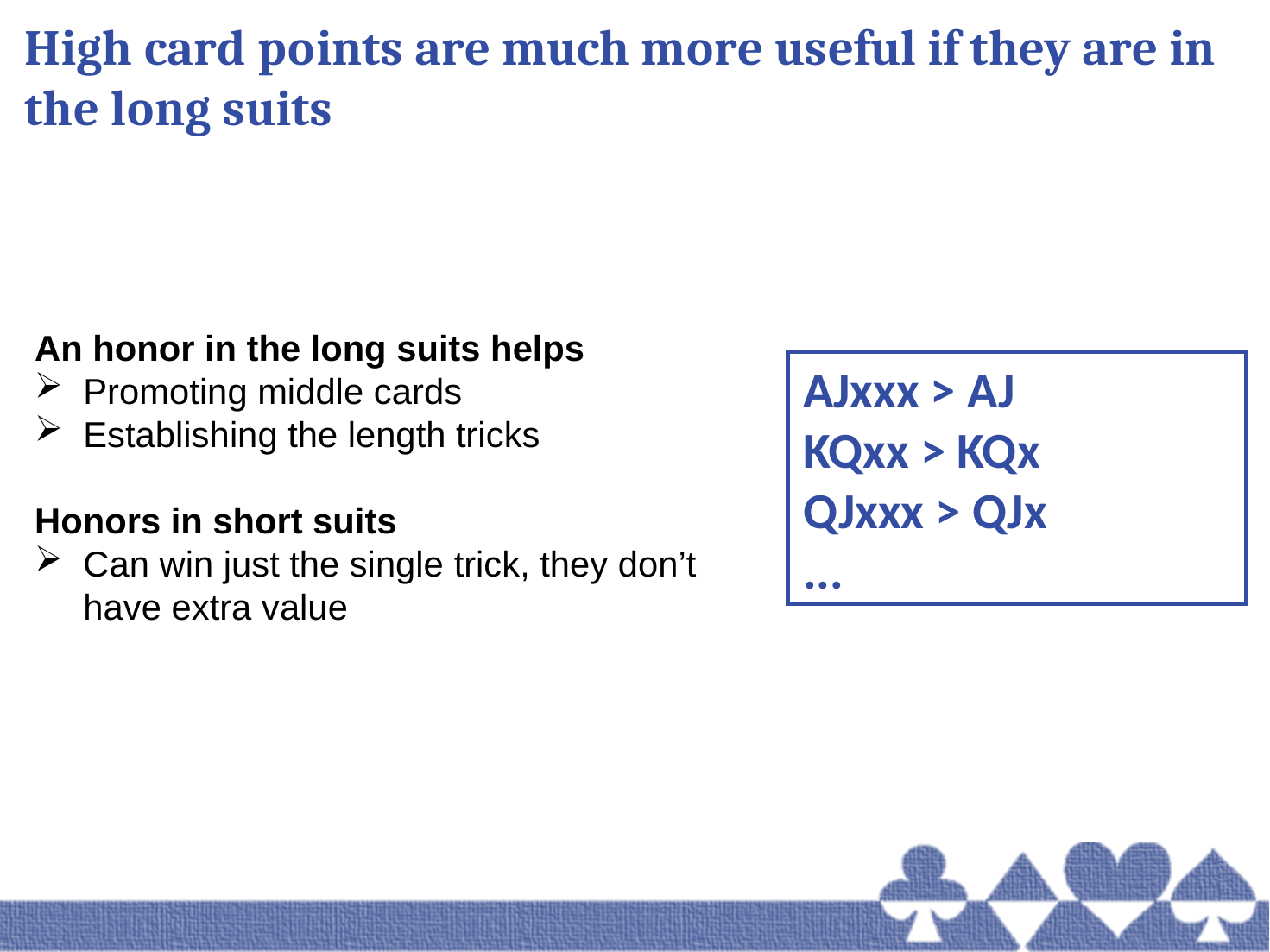

# High card points are much more useful if they are in the long suits
An honor in the long suits helps
Promoting middle cards
Establishing the length tricks

Honors in short suits
Can win just the single trick, they don’t have extra value
AJxxx > AJ
KQxx > KQx
QJxxx > QJx
...